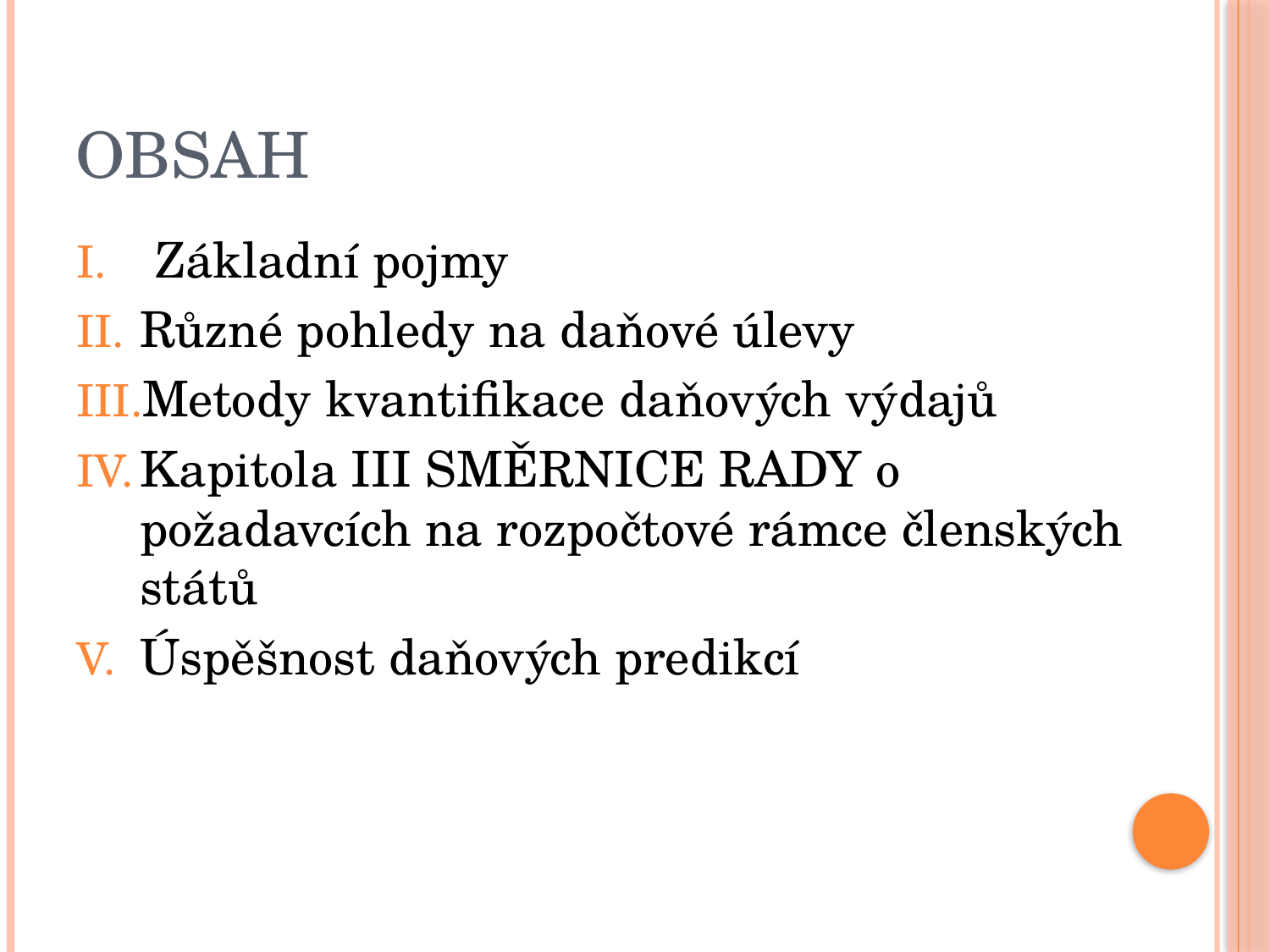

# Obsah
Základní pojmy
Různé pohledy na daňové úlevy
Metody kvantifikace daňových výdajů
Kapitola III SMĚRNICE RADY o požadavcích na rozpočtové rámce členských států
Úspěšnost daňových predikcí